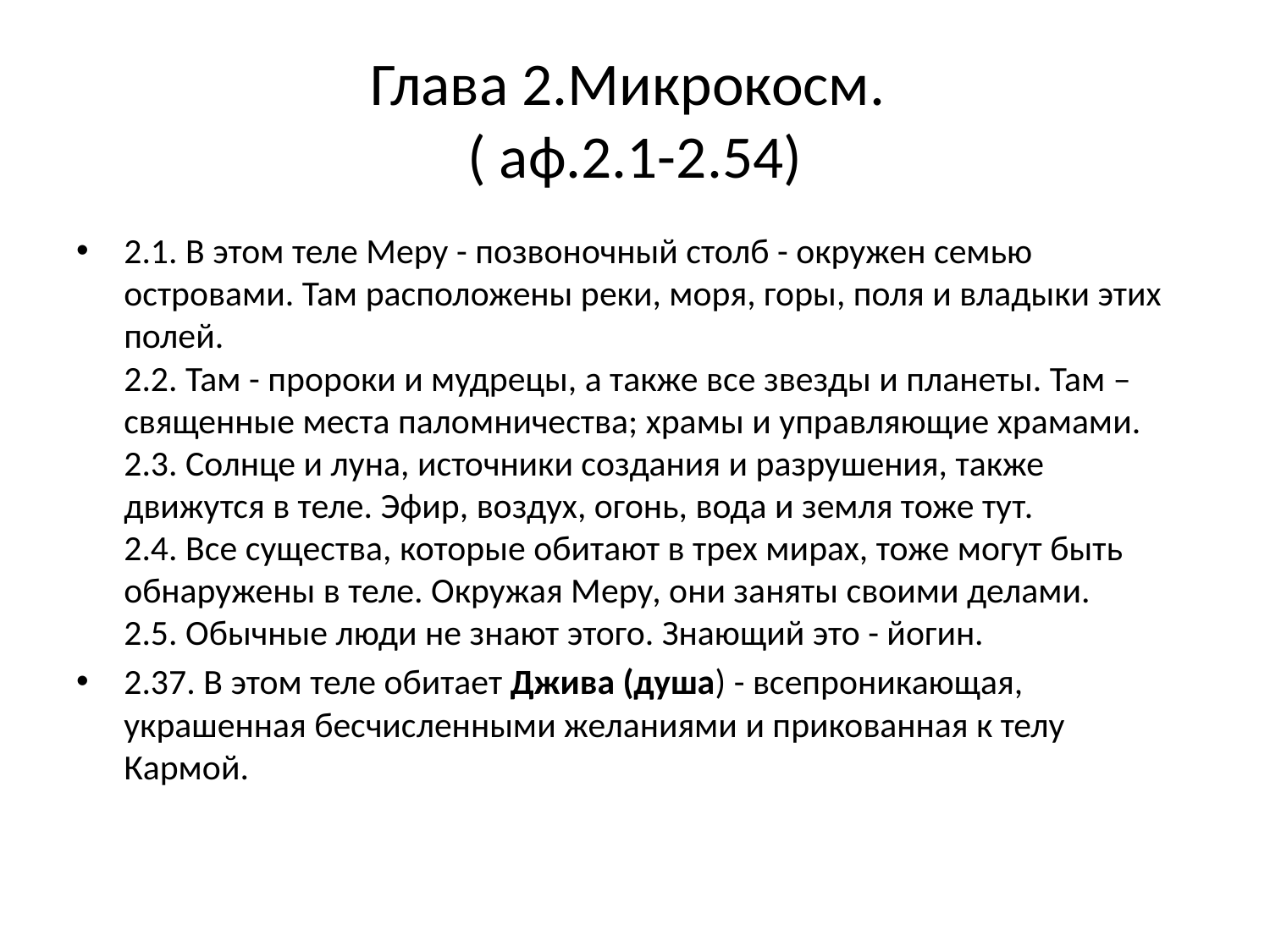

# Глава 2.Микрокосм. ( аф.2.1-2.54)
2.1. В этом теле Меру - позвоночный столб - окружен семью островами. Там расположены реки, моря, горы, поля и владыки этих полей.
2.2. Там - пророки и мудрецы, а также все звезды и планеты. Там – священные места паломничества; храмы и управляющие храмами.
2.3. Солнце и луна, источники создания и разрушения, также движутся в теле. Эфир, воздух, огонь, вода и земля тоже тут.
2.4. Все существа, которые обитают в трех мирах, тоже могут быть обнаружены в теле. Окружая Меру, они заняты своими делами.
2.5. Обычные люди не знают этого. Знающий это - йогин.
2.37. В этом теле обитает Джива (душа) - всепроникающая, украшенная бесчисленными желаниями и прикованная к телу Кармой.